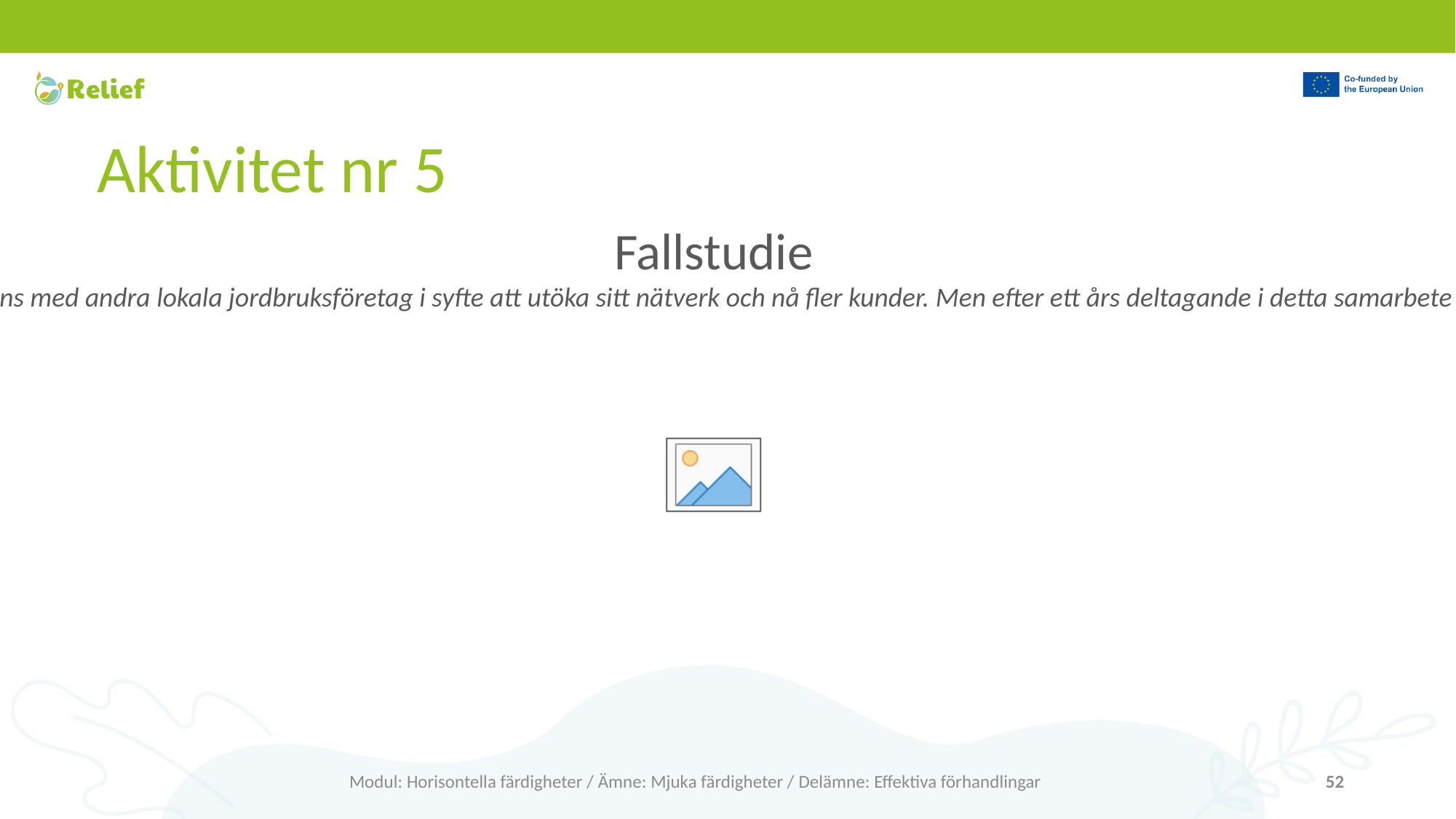

# Aktivitet nr 5
Fallstudie
Du driver ett jordbruksföretag tillsammans med två av dina bästa vänner. Ni har alla tre en mycket bra utbildningsbakgrund med studier som är relevanta för jordbruk, företagsledning och marknadsföring, vilka kompletterar varandra och är obligatoriska för hur man driver ett sådant företag framgångsrikt. Ditt företag är intresserat av att delta i ett samarbetsprogram tillsammans med andra lokala jordbruksföretag i syfte att utöka sitt nätverk och nå fler kunder. Men efter ett års deltagande i detta samarbete verkar ingenting ha förändrats, inte bara för ditt företag utan även för resten av nätverket. Dina partners försöker utifrån sina erfarenheter övertyga dig om att låta domstolarna lösa situationen som den enda lösningen, eftersom resten av partnerna i samarbetsprogrammet hade gjort det, och eftersom de är övertygade om att det är så saker fungerar i liknande situationer.
- Vilka misstag har dina partners gjort som hindrar dig från att komma fram till det bästa beslutet?

Modul: Horisontella färdigheter / Ämne: Mjuka färdigheter / Delämne: Effektiva förhandlingar
52